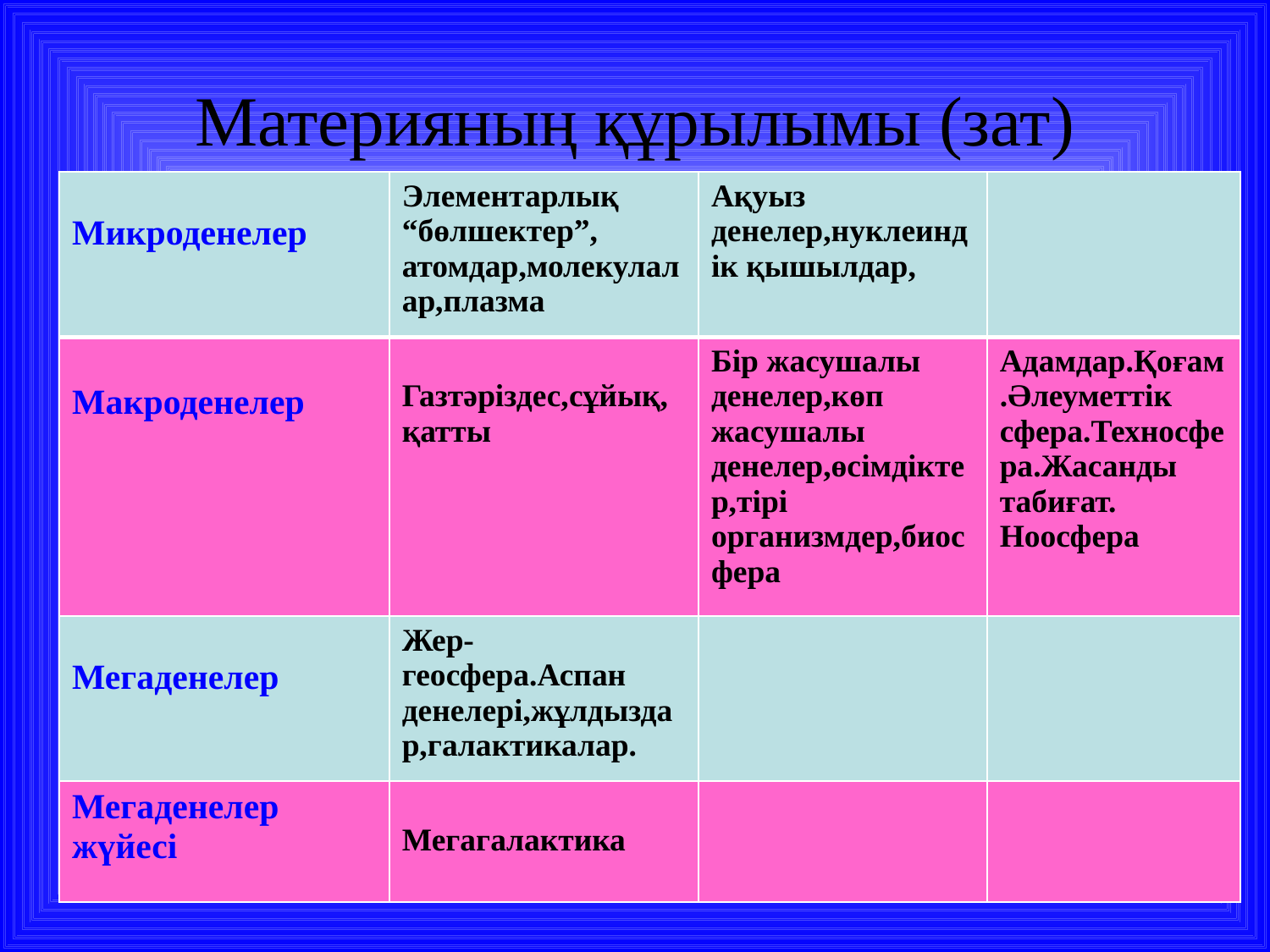

# Материяның құрылымы (зат)
| Микроденелер | Элементарлық “бөлшектер”, атомдар,молекулалар,плазма | Ақуыз денелер,нуклеиндік қышылдар, |  |
| --- | --- | --- | --- |
| Макроденелер | Газтәріздес,сұйық, қатты | Бір жасушалы денелер,көп жасушалы денелер,өсімдіктер,тірі организмдер,биосфера | Адамдар.Қоғам.Әлеуметтік сфера.Техносфера.Жасанды табиғат. Ноосфера |
| Мегаденелер | Жер- геосфера.Аспан денелері,жұлдыздар,галактикалар. |  |  |
| Мегаденелер жүйесі | Мегагалактика |  |  |